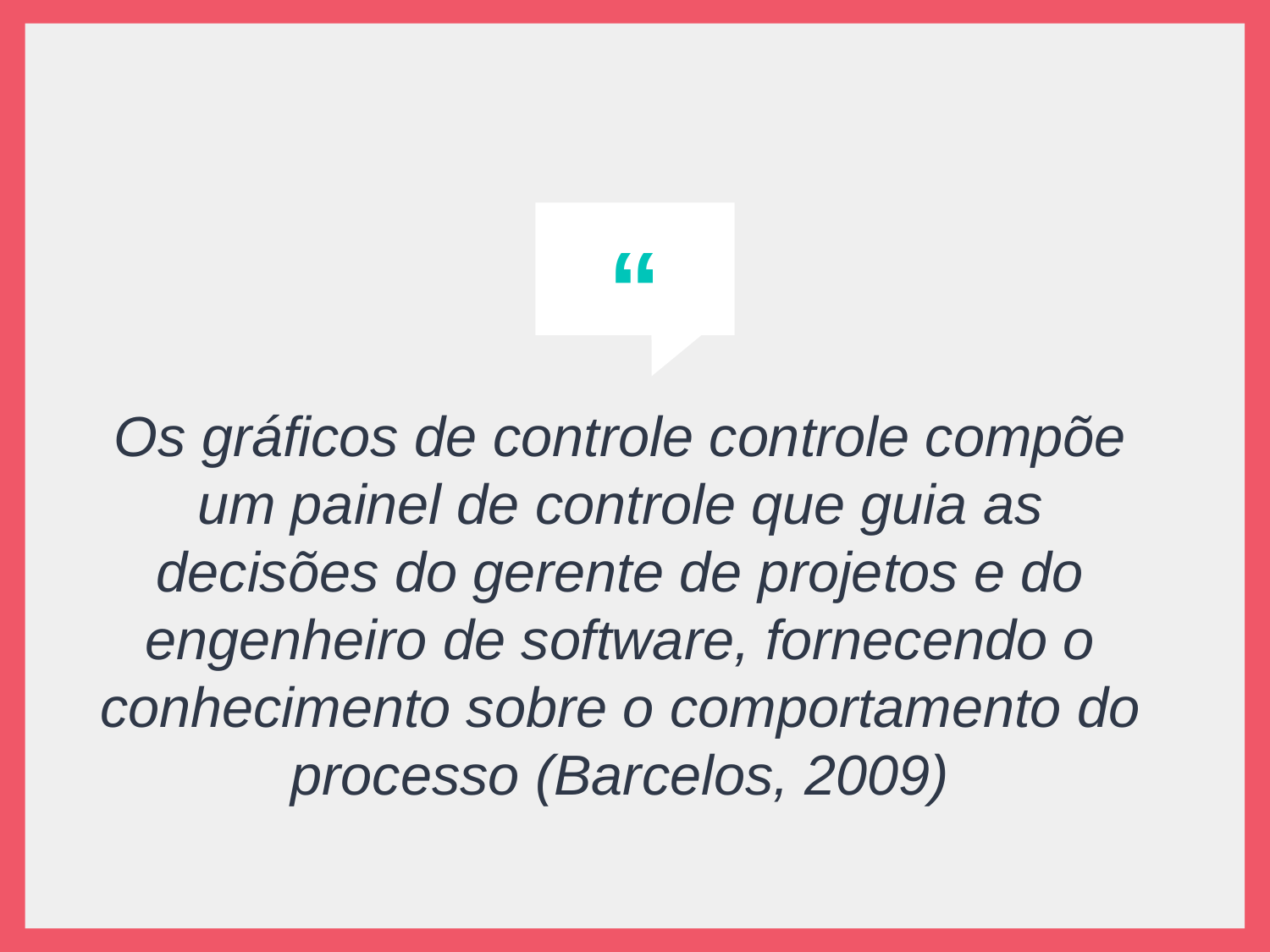

Os gráficos de controle controle compõe um painel de controle que guia as decisões do gerente de projetos e do engenheiro de software, fornecendo o conhecimento sobre o comportamento do processo (Barcelos, 2009)